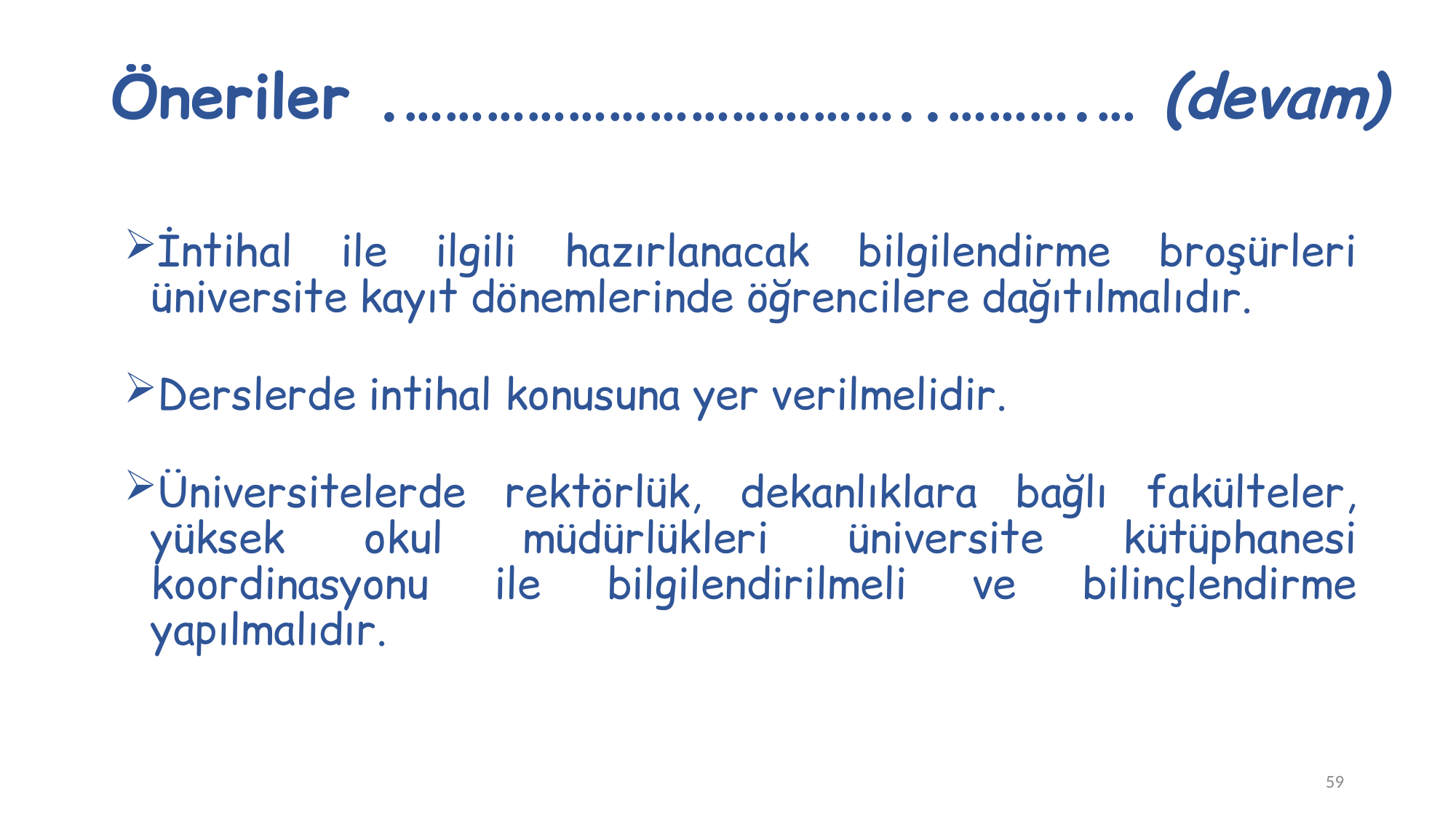

Öneriler .………………………………..……….… (devam)
İntihal ile ilgili hazırlanacak bilgilendirme broşürleri üniversite kayıt dönemlerinde öğrencilere dağıtılmalıdır.

Derslerde intihal konusuna yer verilmelidir.

Üniversitelerde rektörlük, dekanlıklara bağlı fakülteler, yüksek okul müdürlükleri üniversite kütüphanesi koordinasyonu ile bilgilendirilmeli ve bilinçlendirme yapılmalıdır.

59